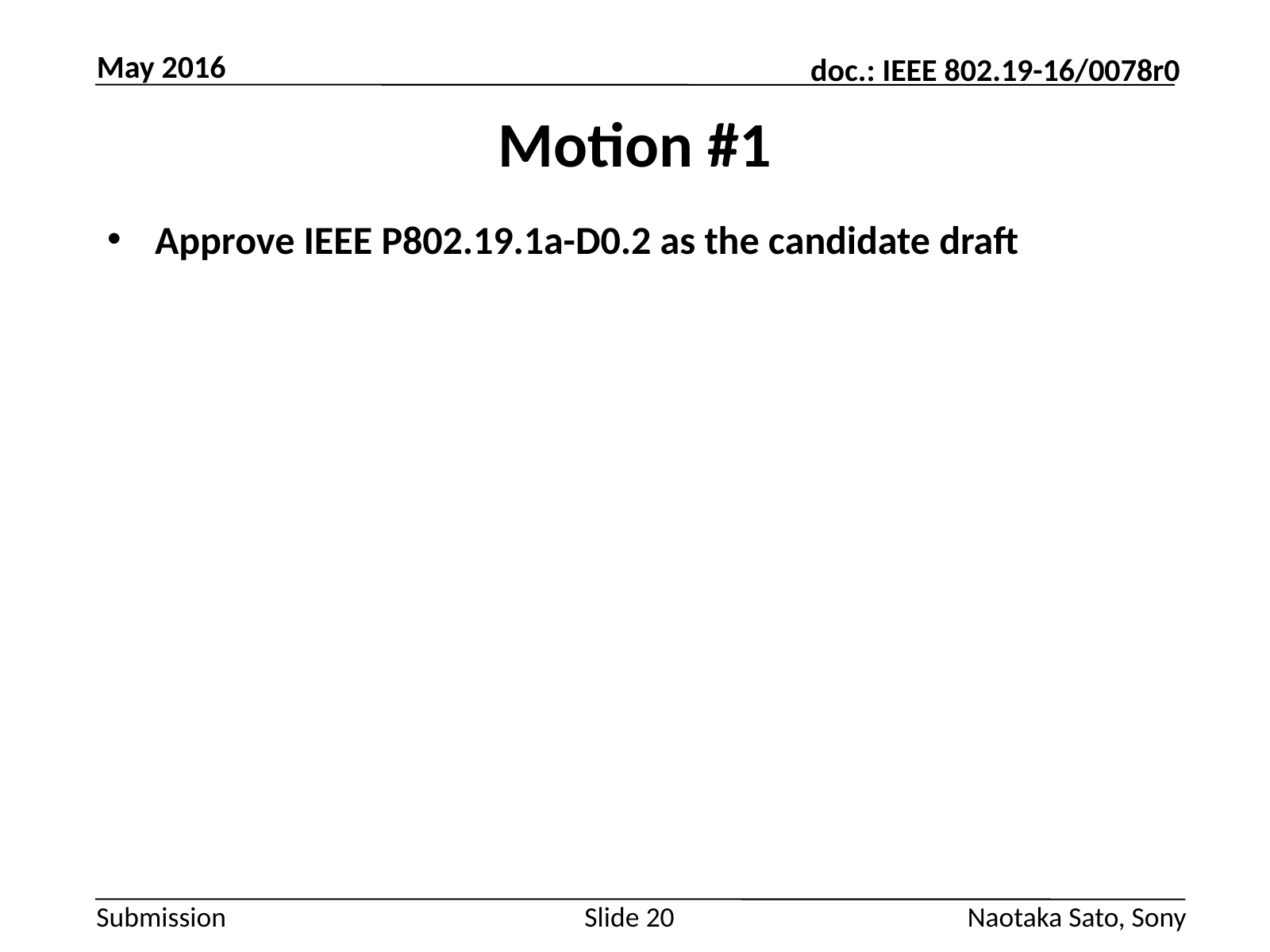

May 2016
# Motion #1
Approve IEEE P802.19.1a-D0.2 as the candidate draft

Slide 20
Naotaka Sato, Sony